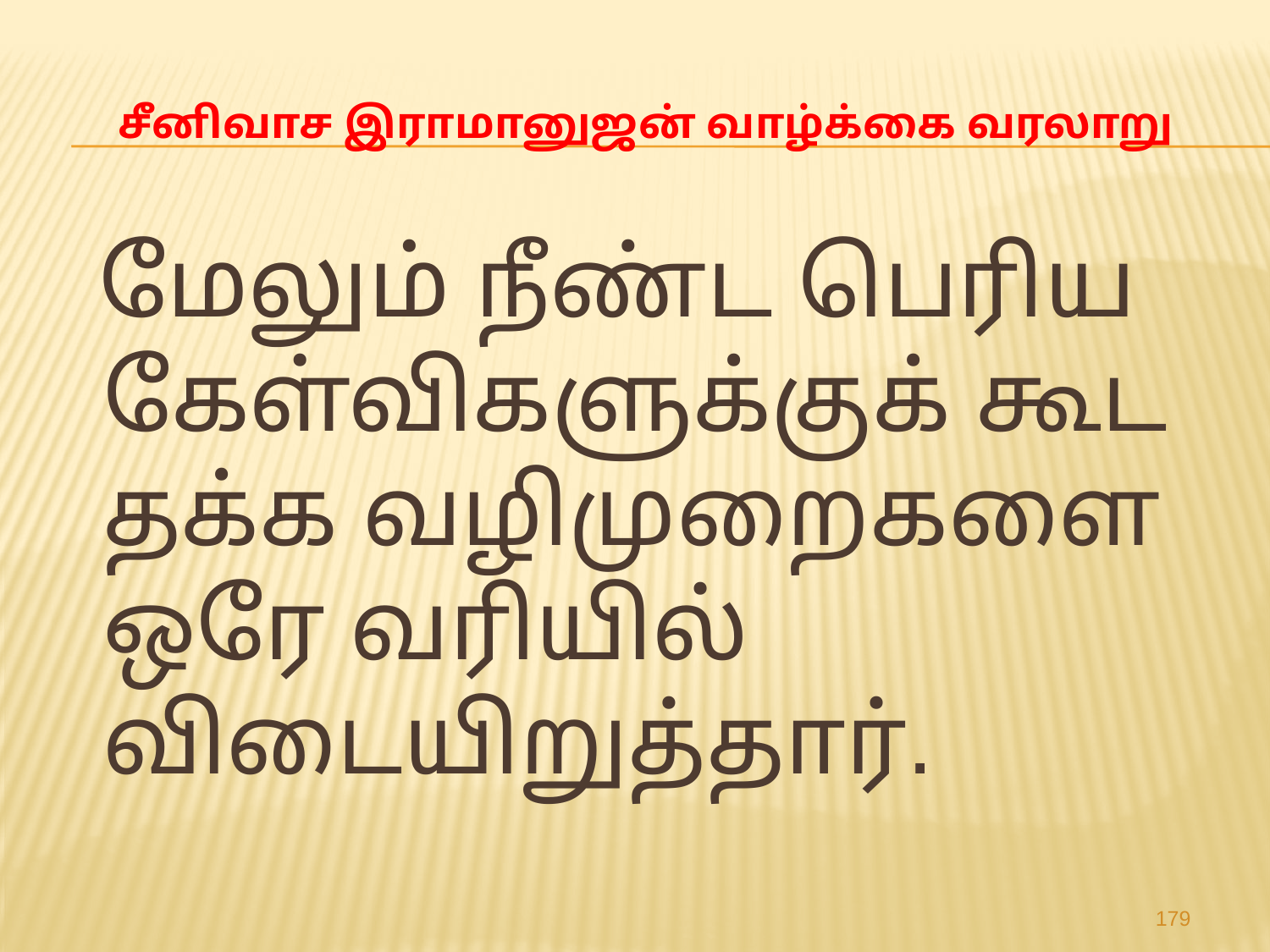

# சீனிவாச இராமானுஜன் வாழ்க்கை வரலாறு
   மேலும் நீண்ட பெரிய கேள்விகளுக்குக் கூட தக்க வழிமுறைகளை ஒரே வரியில் விடையிறுத்தார்.

179